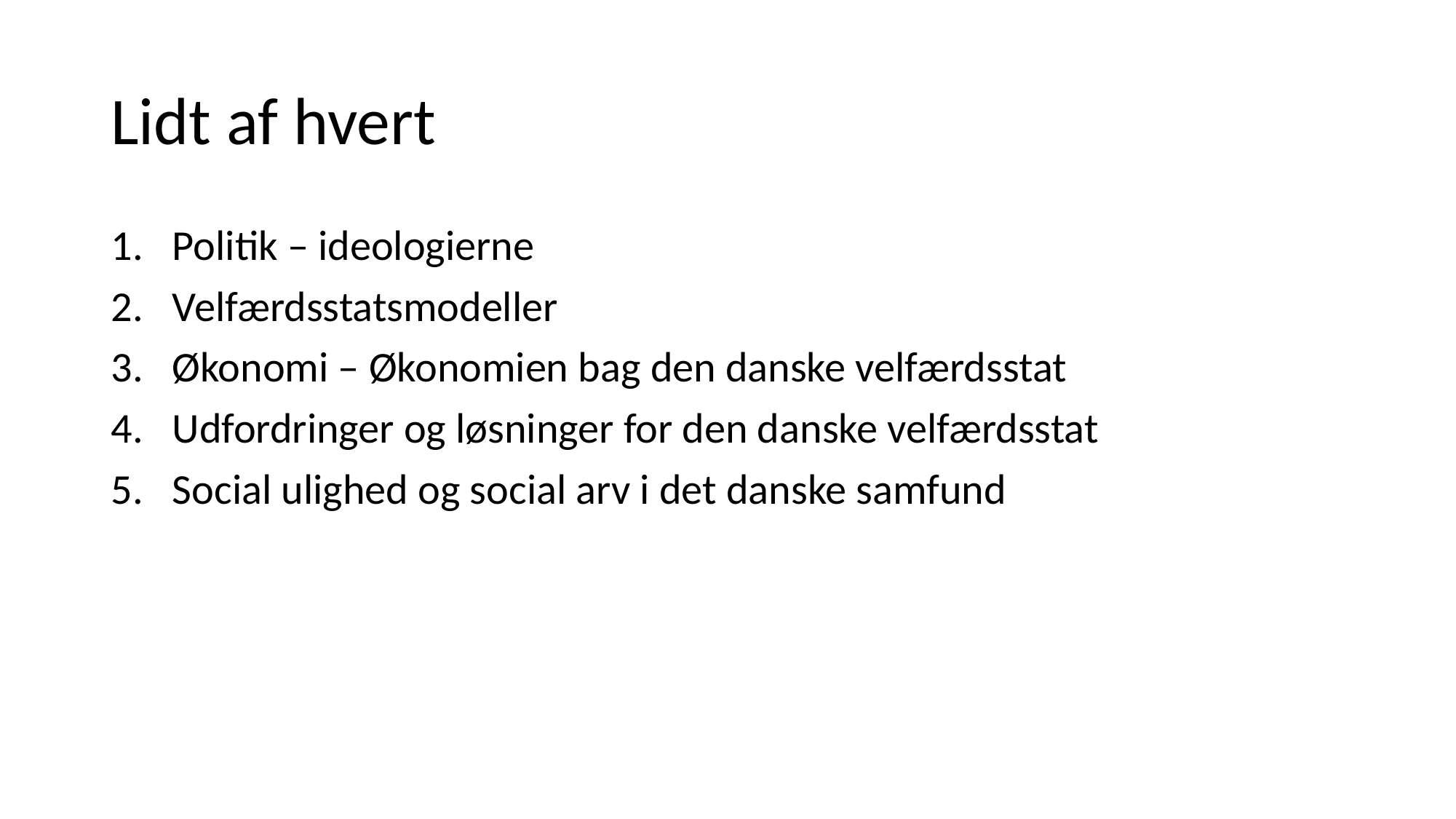

# Lidt af hvert
Politik – ideologierne
Velfærdsstatsmodeller
Økonomi – Økonomien bag den danske velfærdsstat
Udfordringer og løsninger for den danske velfærdsstat
Social ulighed og social arv i det danske samfund